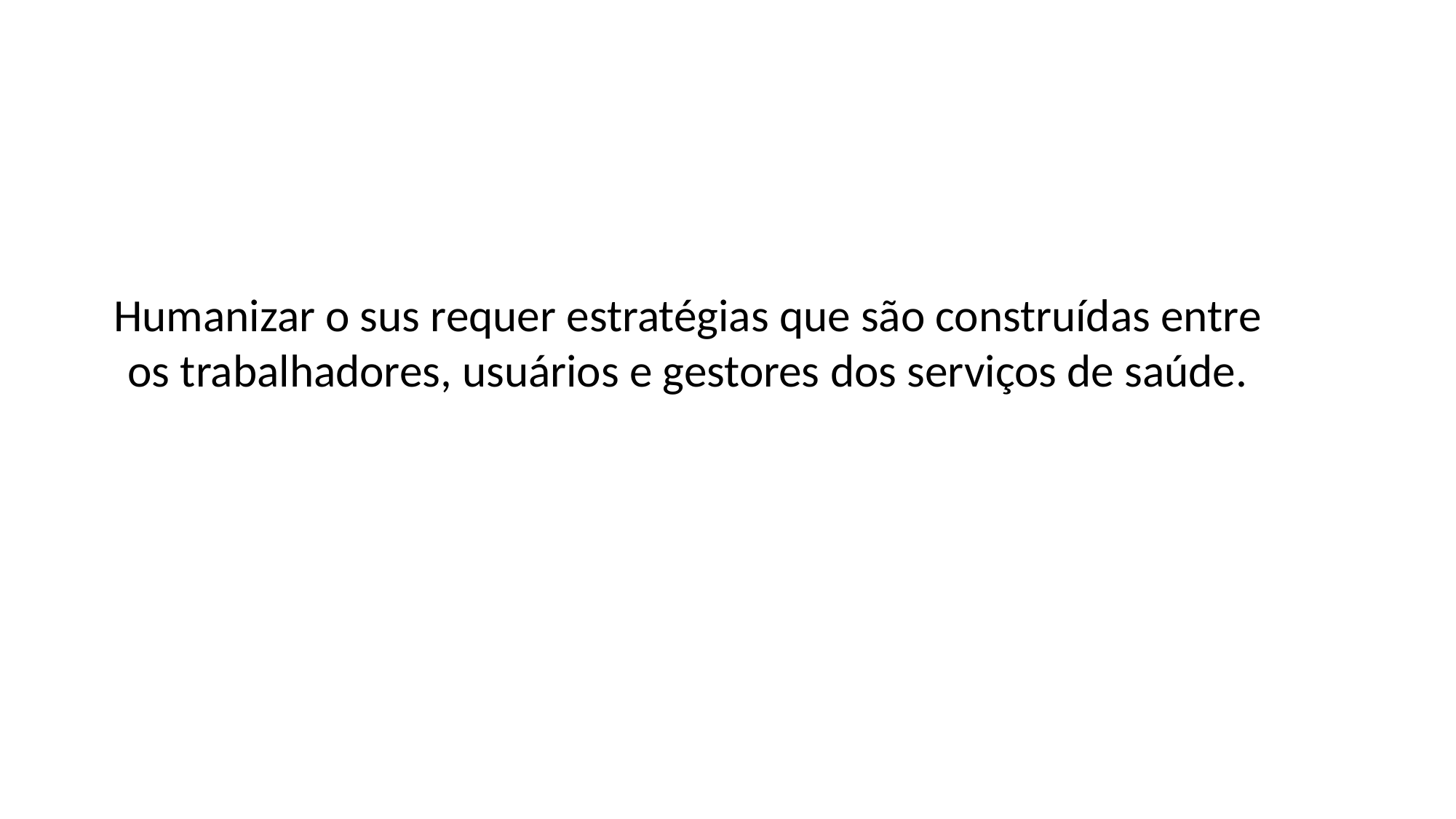

# Humanizar o sus requer estratégias que são construídas entre os trabalhadores, usuários e gestores dos serviços de saúde.